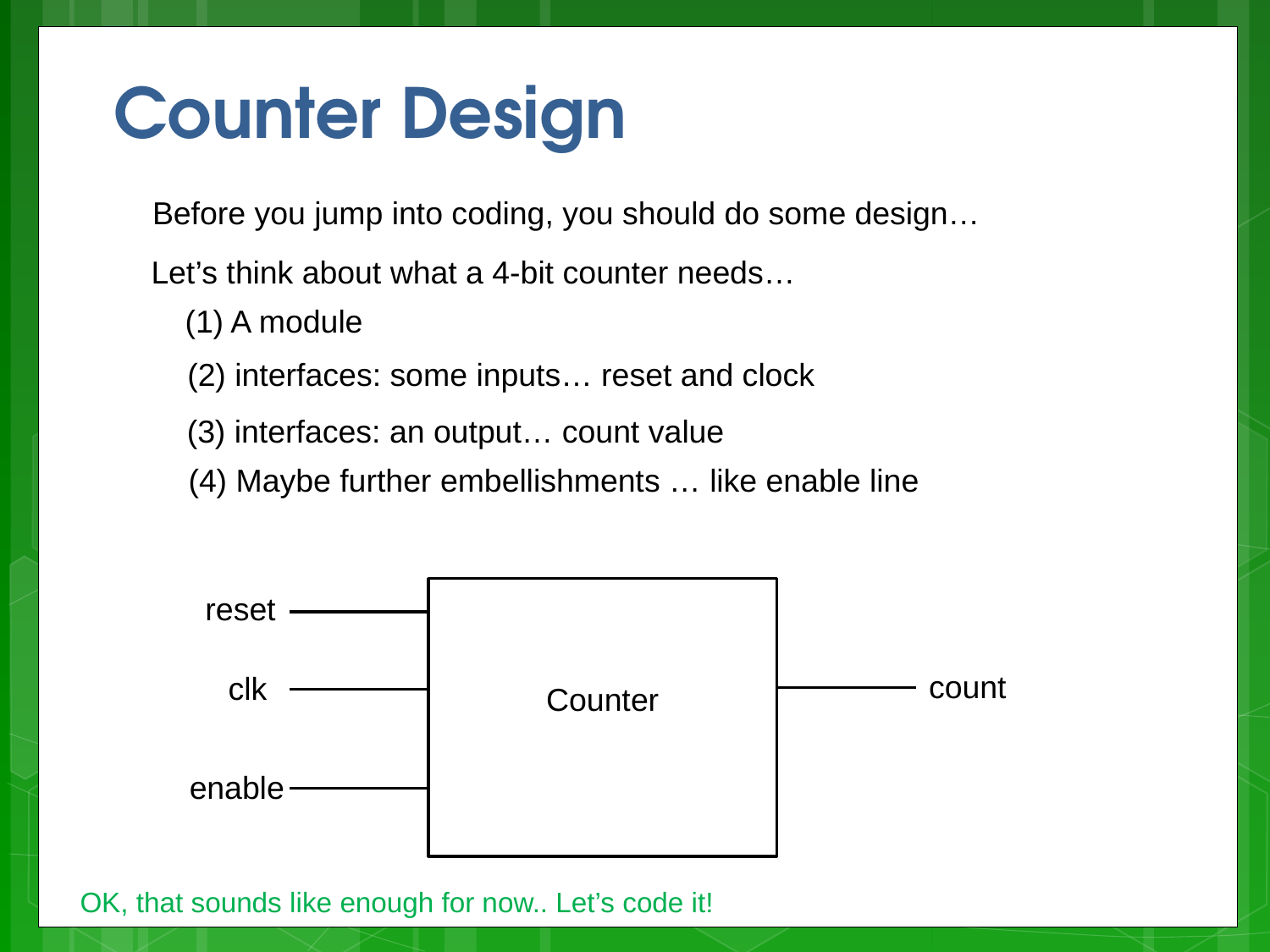

# Counter Design
Before you jump into coding, you should do some design…
Let’s think about what a 4-bit counter needs…
(1) A module

(2) interfaces: some inputs… reset and clock
reset
clk
(3) interfaces: an output… count value
count
(4) Maybe further embellishments … like enable line
enable
Counter
OK, that sounds like enough for now.. Let’s code it!